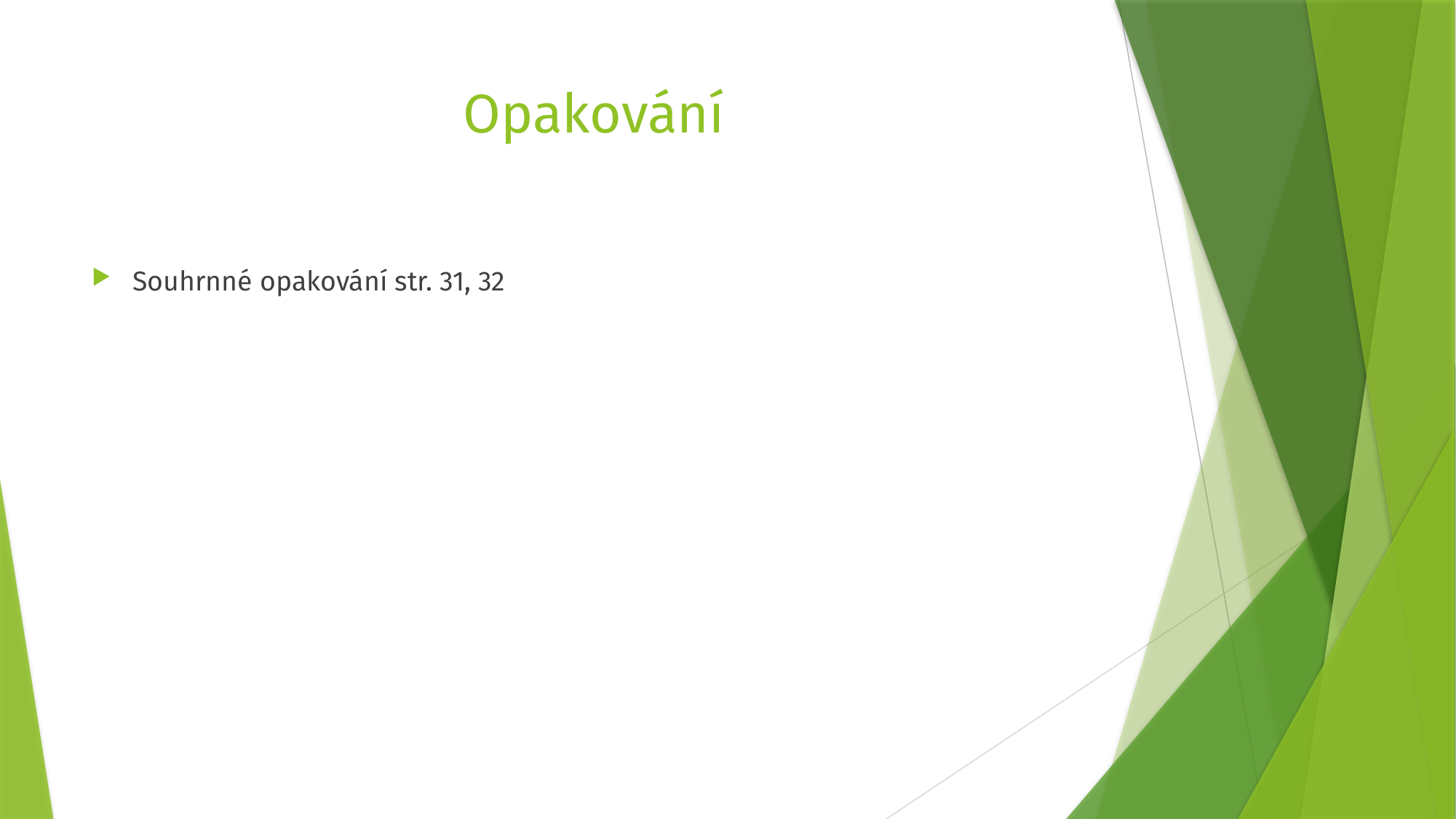

# Opakování
Souhrnné opakování str. 31, 32